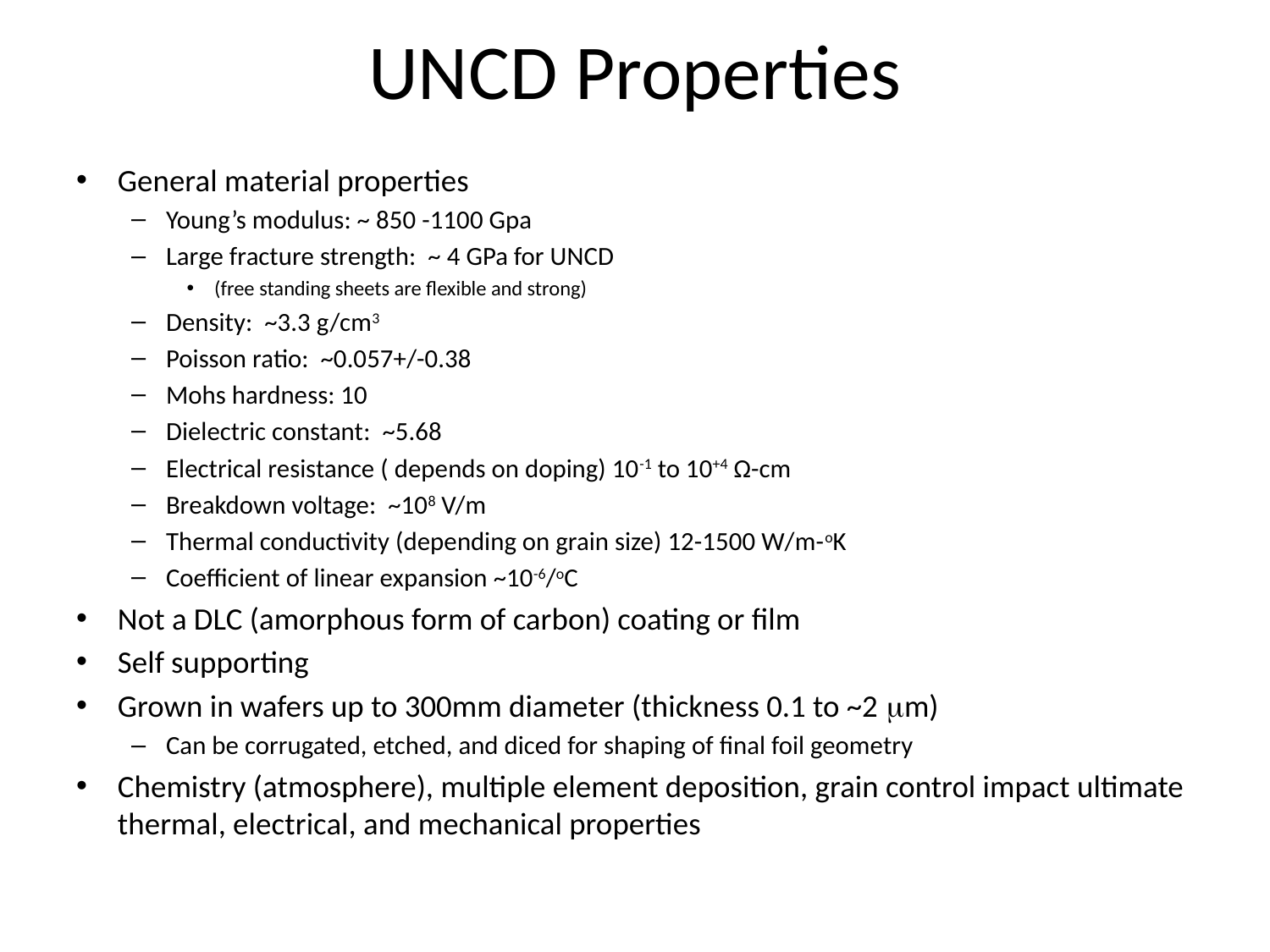

# UNCD Properties
General material properties
Young’s modulus: ~ 850 -1100 Gpa
Large fracture strength:  ~ 4 GPa for UNCD
(free standing sheets are flexible and strong)
Density:  ~3.3 g/cm3
Poisson ratio:  ~0.057+/-0.38
Mohs hardness: 10
Dielectric constant:  ~5.68
Electrical resistance ( depends on doping) 10-1 to 10+4 Ω-cm
Breakdown voltage:  ~108 V/m
Thermal conductivity (depending on grain size) 12-1500 W/m-oK
Coefficient of linear expansion ~10-6/oC
Not a DLC (amorphous form of carbon) coating or film
Self supporting
Grown in wafers up to 300mm diameter (thickness 0.1 to ~2 μm)
Can be corrugated, etched, and diced for shaping of final foil geometry
Chemistry (atmosphere), multiple element deposition, grain control impact ultimate thermal, electrical, and mechanical properties